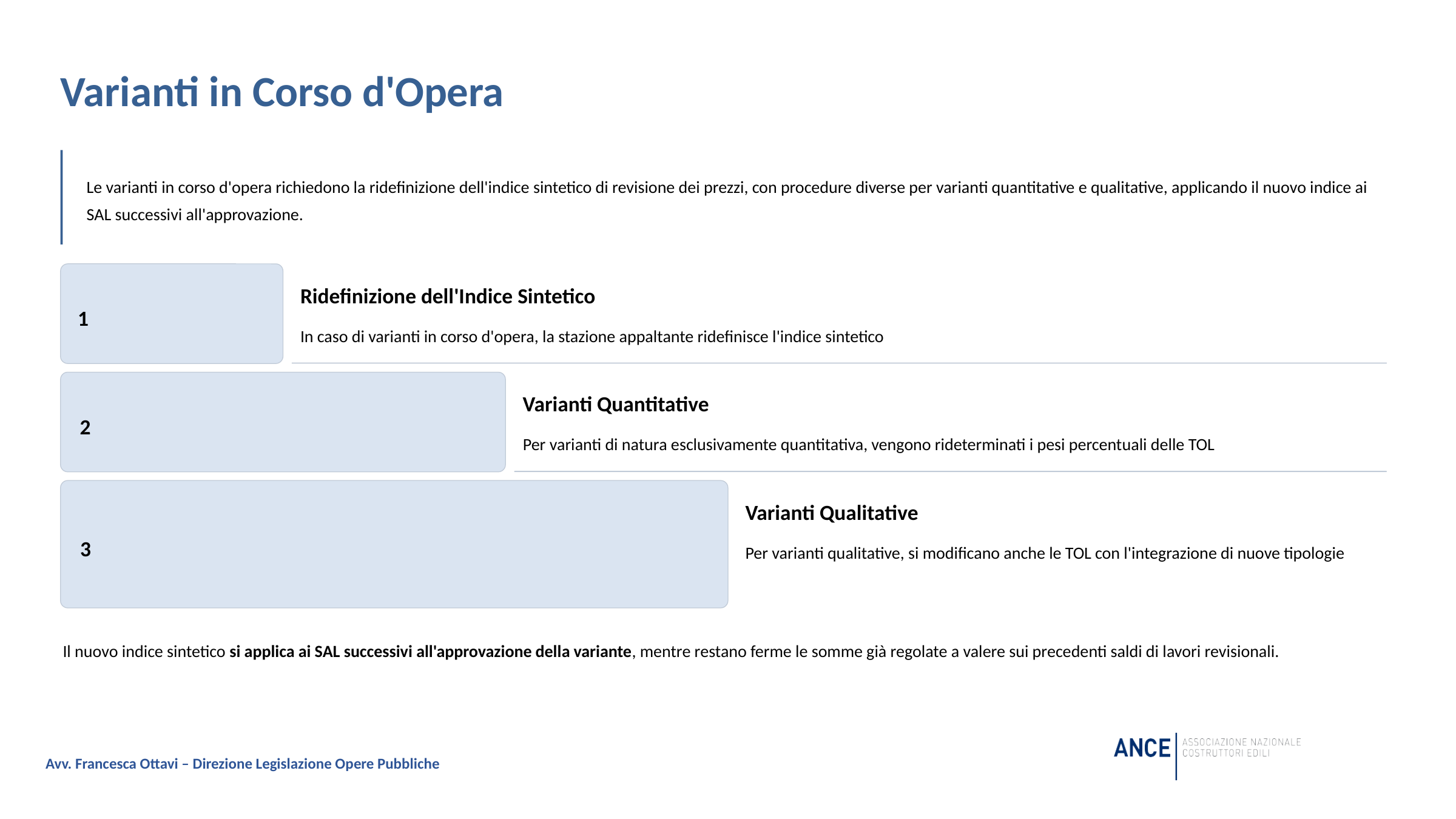

Varianti in Corso d'Opera

Le varianti in corso d'opera richiedono la ridefinizione dell'indice sintetico di revisione dei prezzi, con procedure diverse per varianti quantitative e qualitative, applicando il nuovo indice ai SAL successivi all'approvazione.

Ridefinizione dell'Indice Sintetico
1
In caso di varianti in corso d'opera, la stazione appaltante ridefinisce l'indice sintetico

Varianti Quantitative
2
Per varianti di natura esclusivamente quantitativa, vengono rideterminati i pesi percentuali delle TOL

Varianti Qualitative
3
Per varianti qualitative, si modificano anche le TOL con l'integrazione di nuove tipologie

Il nuovo indice sintetico si applica ai SAL successivi all'approvazione della variante, mentre restano ferme le somme già regolate a valere sui precedenti saldi di lavori revisionali.